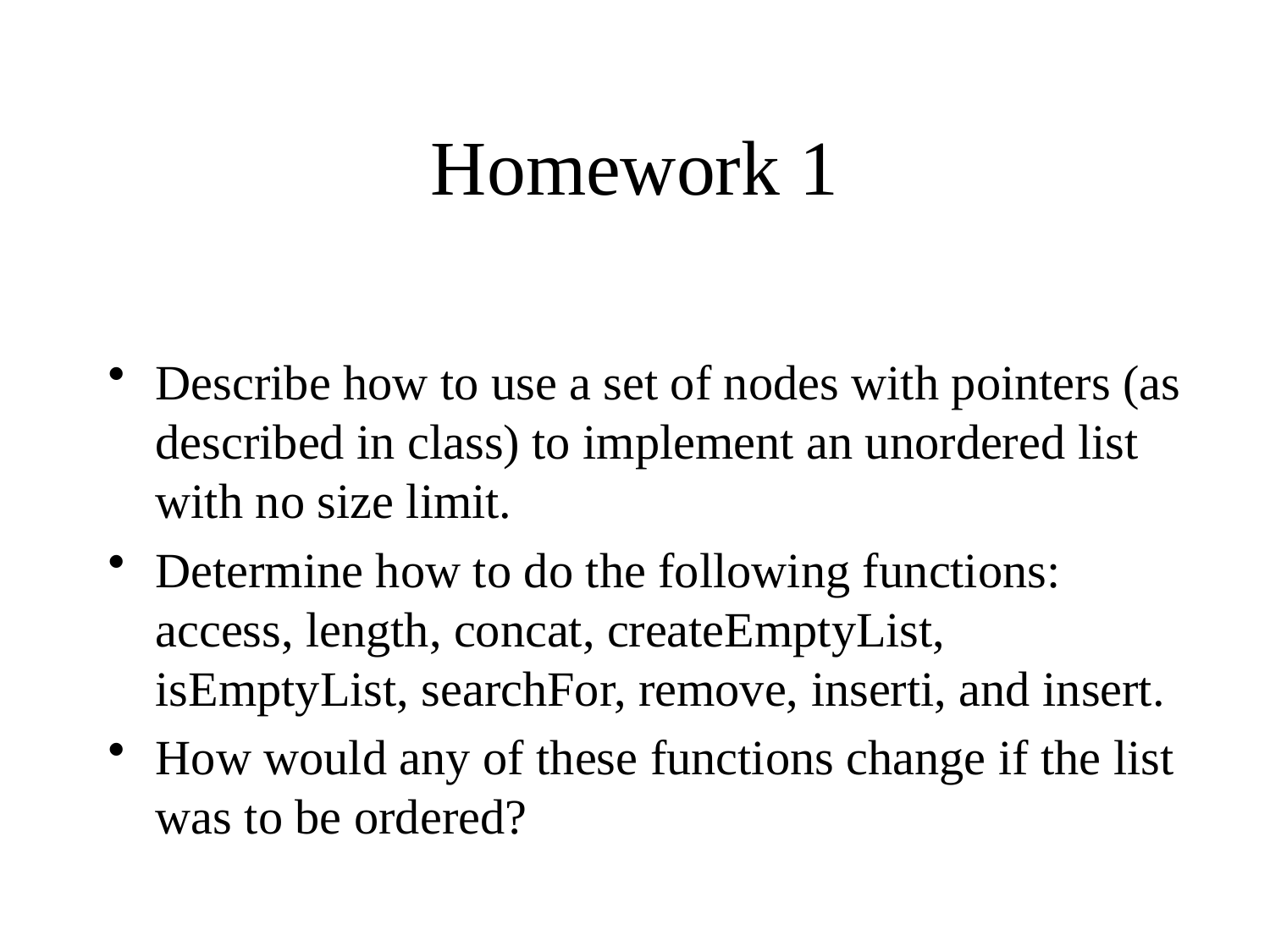

# Homework 1

Describe how to use a set of nodes with pointers (as described in class) to implement an unordered list with no size limit.
Determine how to do the following functions: access, length, concat, createEmptyList, isEmptyList, searchFor, remove, inserti, and insert.
How would any of these functions change if the list was to be ordered?